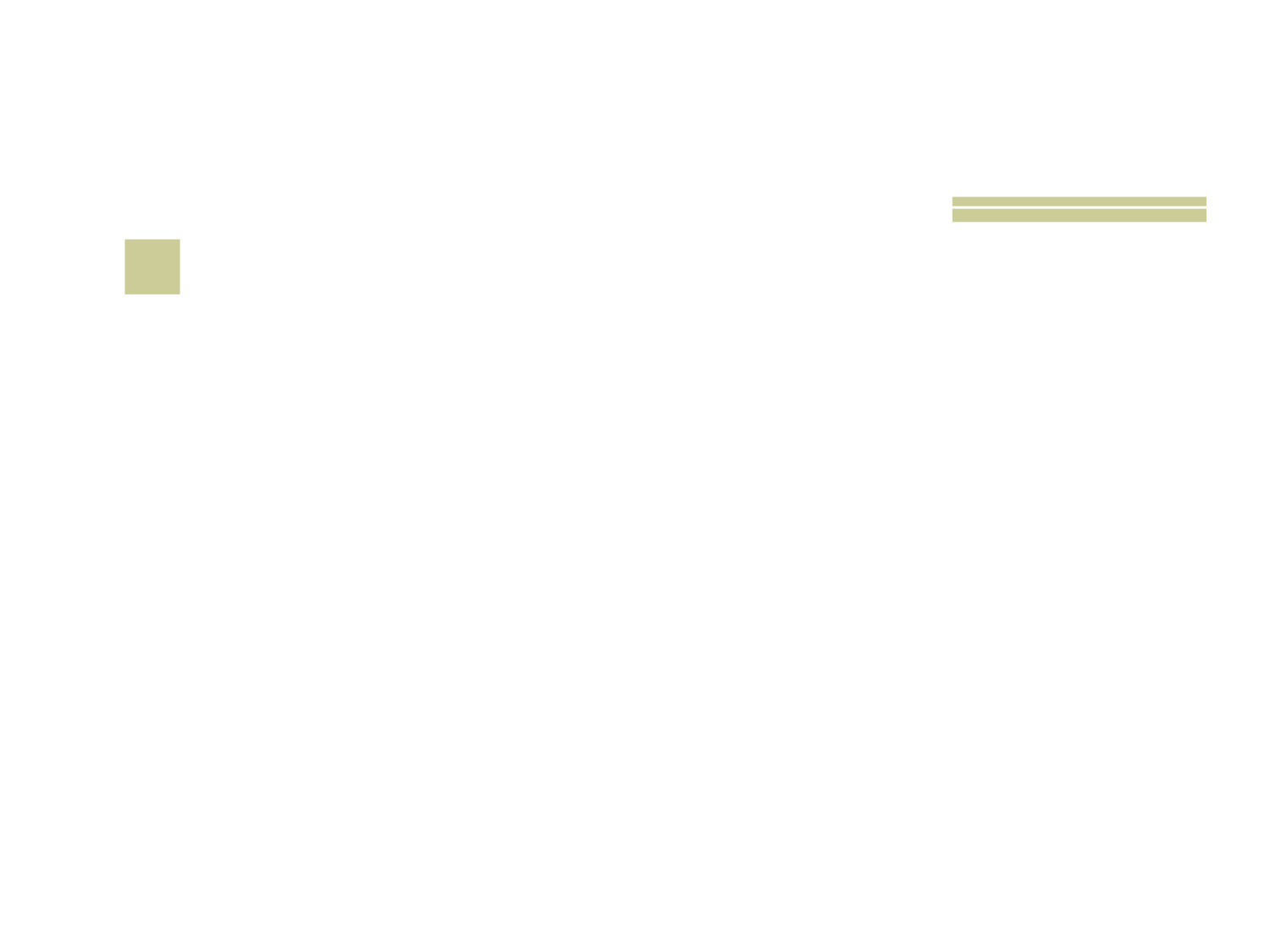

# 14
 Conforme 1 Samuel 6, que povo ofereceu como oferta a Deus cinco ratos de ouro?